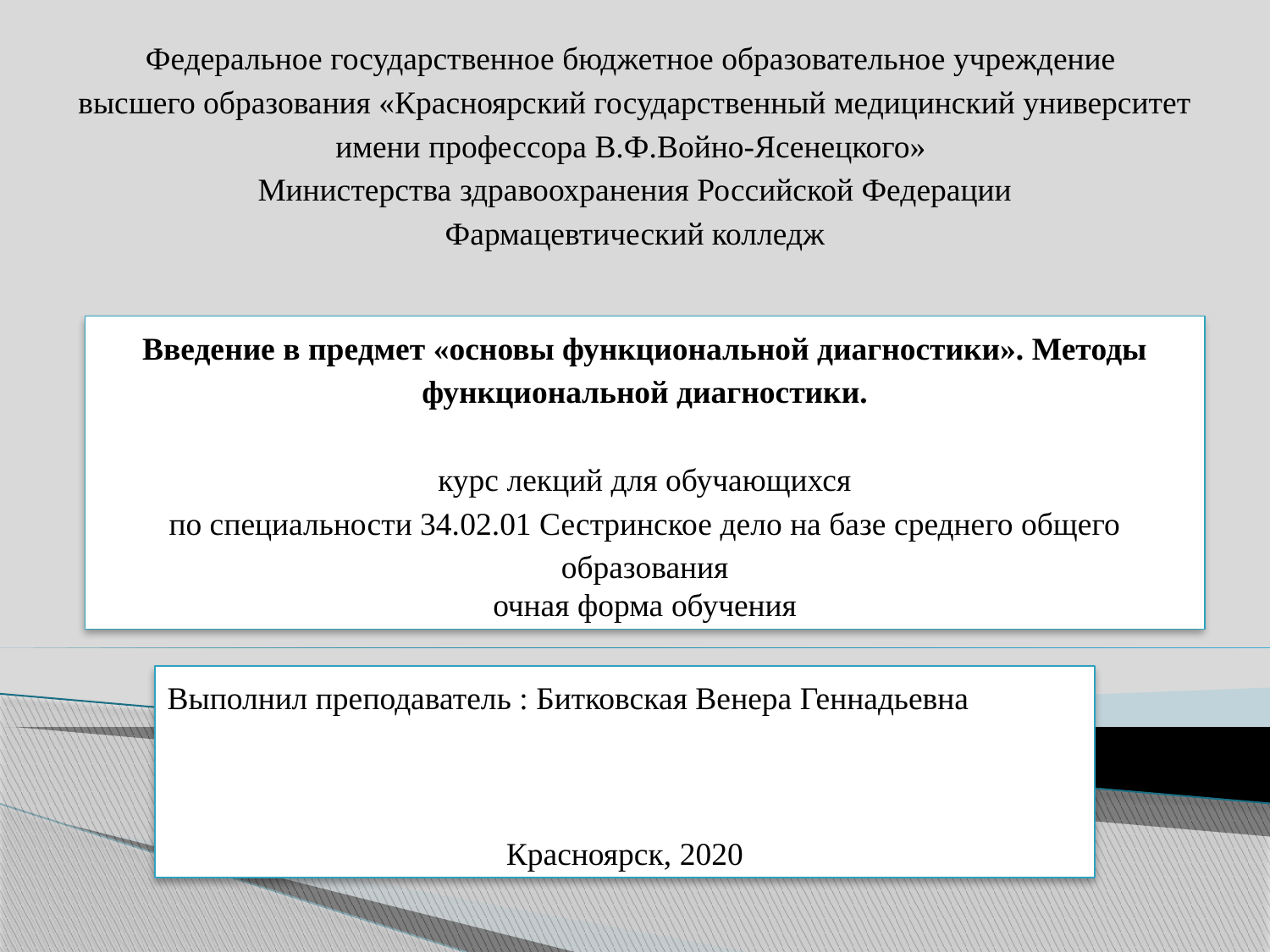

Федеральное государственное бюджетное образовательное учреждение
высшего образования «Красноярский государственный медицинский университет
имени профессора В.Ф.Войно-Ясенецкого»
Министерства здравоохранения Российской Федерации
Фармацевтический колледж
Введение в предмет «основы функциональной диагностики». Методы функциональной диагностики.

курс лекций для обучающихся
по специальности 34.02.01 Сестринское дело на базе среднего общего образования
очная форма обучения
Выполнил преподаватель : Битковская Венера Геннадьевна

Красноярск, 2020